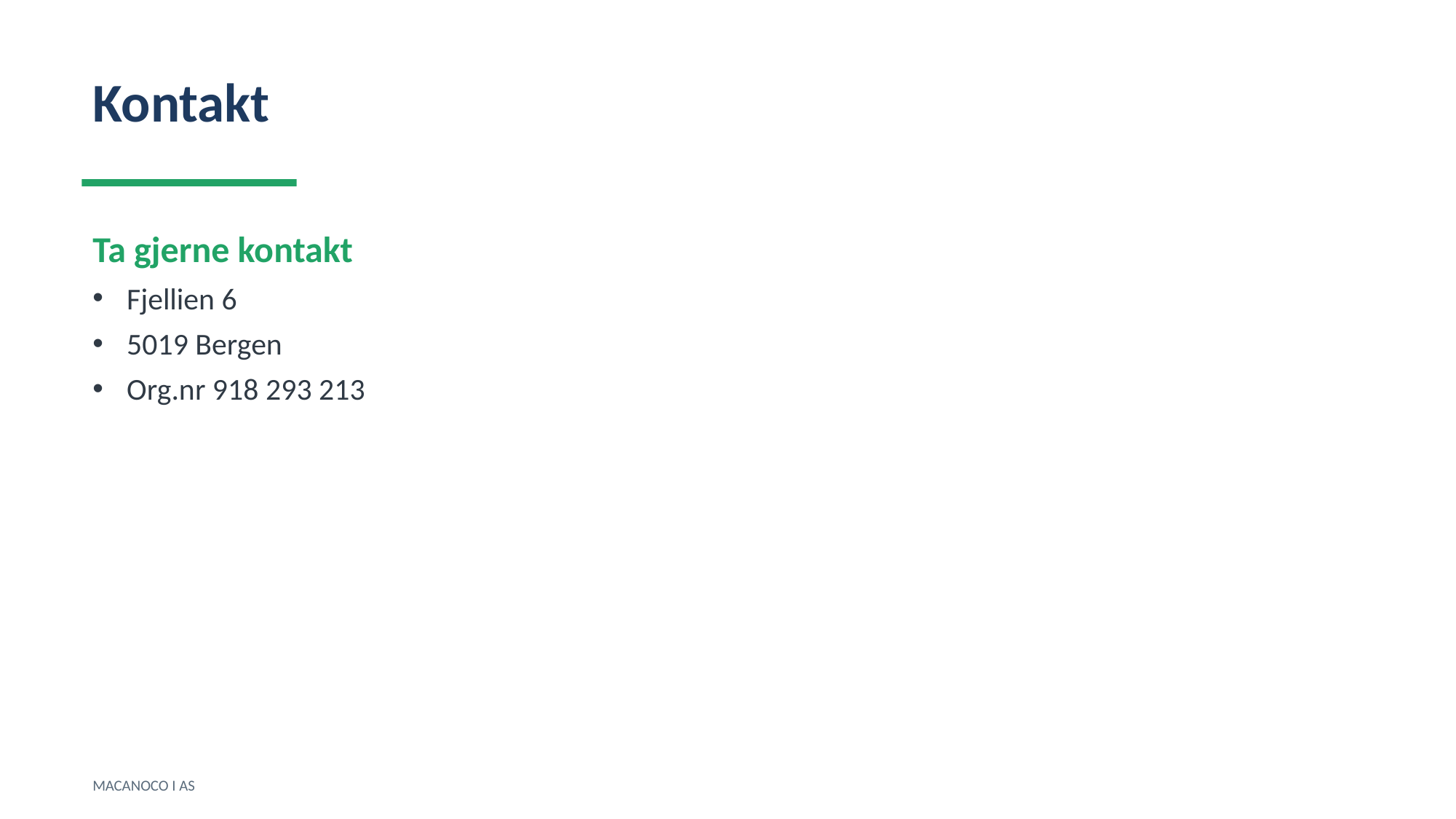

Kontakt

Ta gjerne kontakt
Fjellien 6
5019 Bergen
Org.nr 918 293 213
MACANOCO I AS